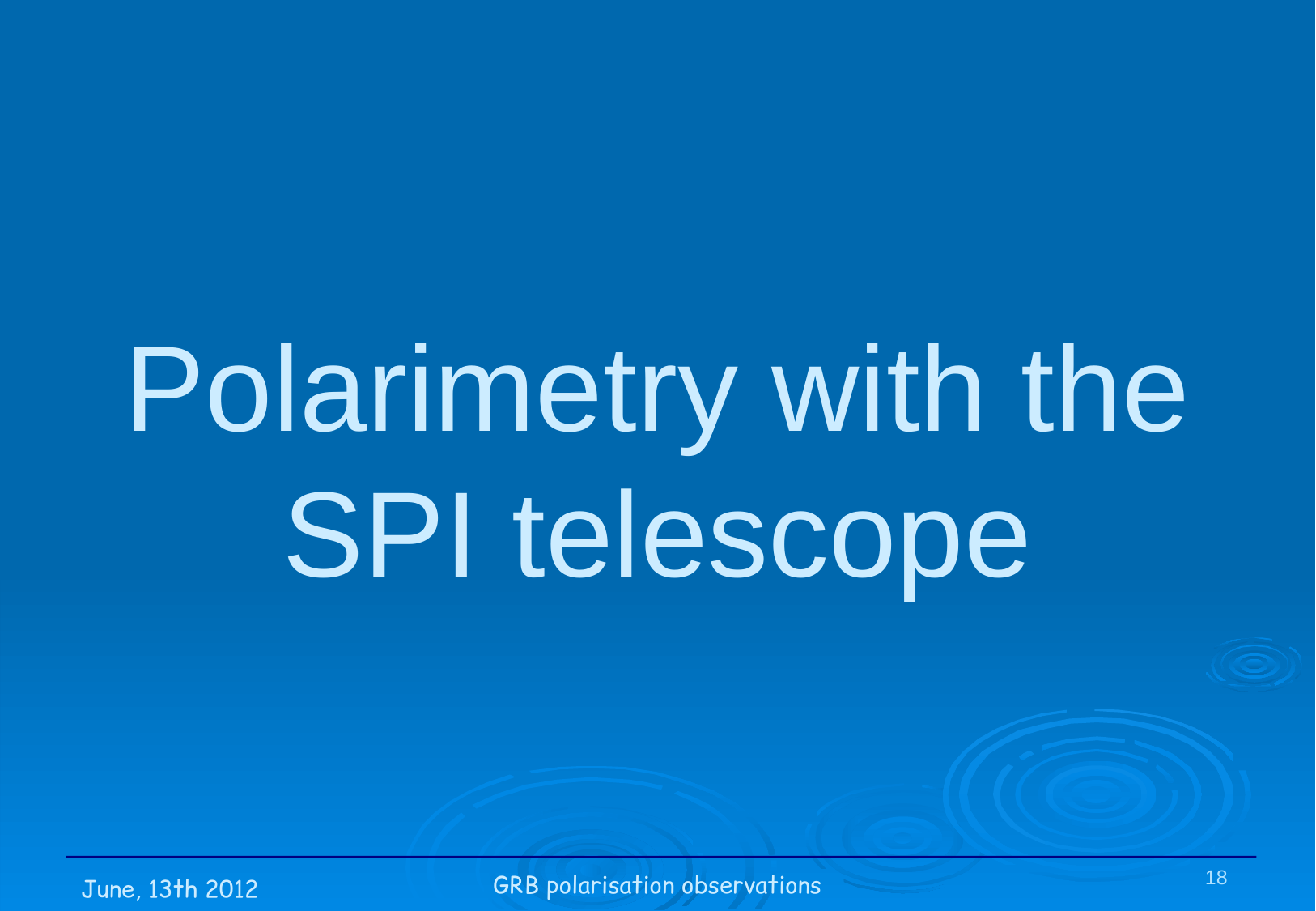

# Polarimetry with the SPI telescope
GRB polarisation observations
June, 13th 2012